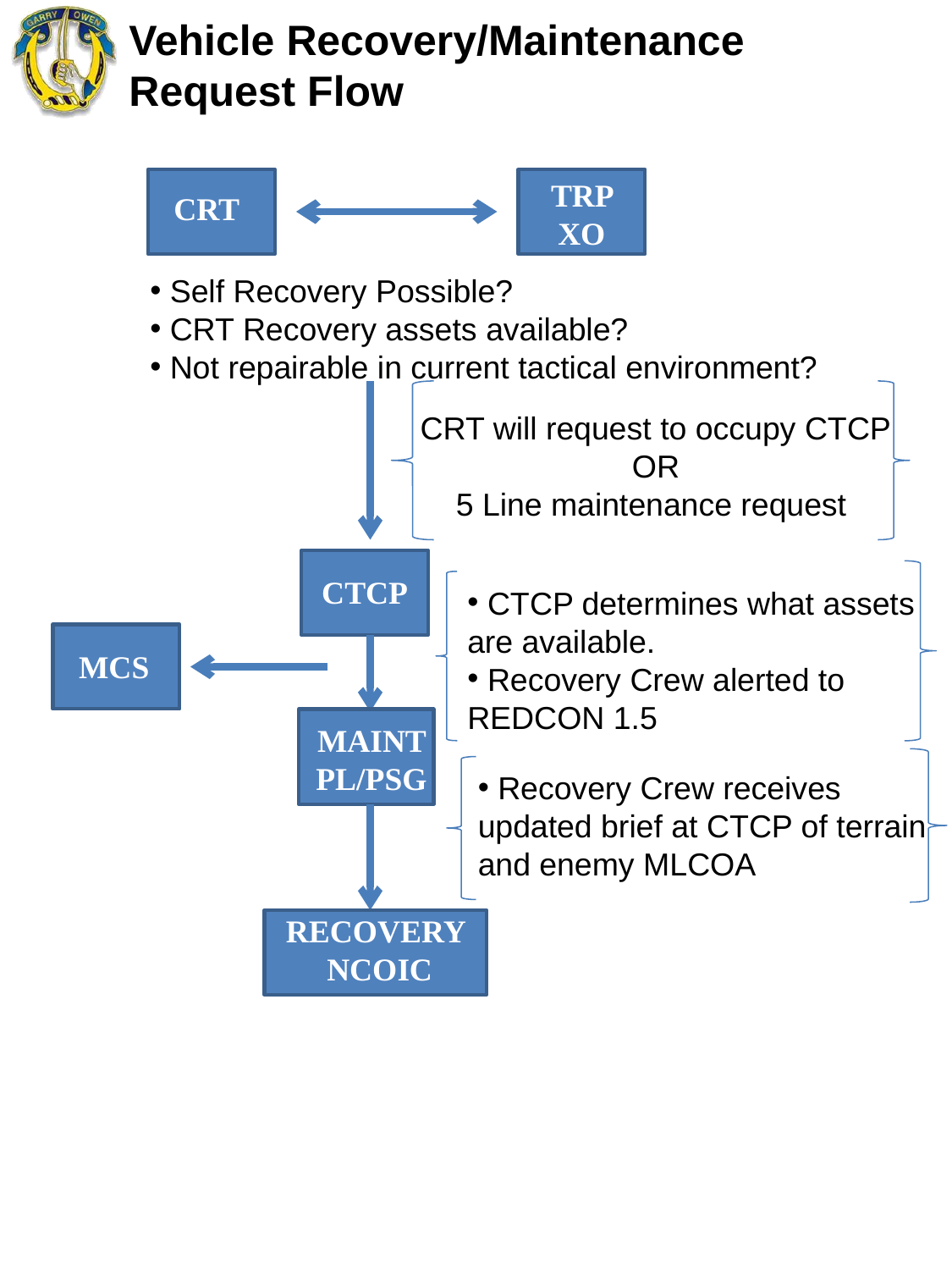

# Vehicle Recovery/Maintenance Request Flow

TRP XO
CRT
 Self Recovery Possible?
 CRT Recovery assets available?
 Not repairable in current tactical environment?

CRT will request to occupy CTCP
OR
5 Line maintenance request

CTCP

 CTCP determines what assets are available.
 Recovery Crew alerted to REDCON 1.5

MCS

MAINT PL/PSG

 Recovery Crew receives updated brief at CTCP of terrain and enemy MLCOA
RECOVERY
NCOIC